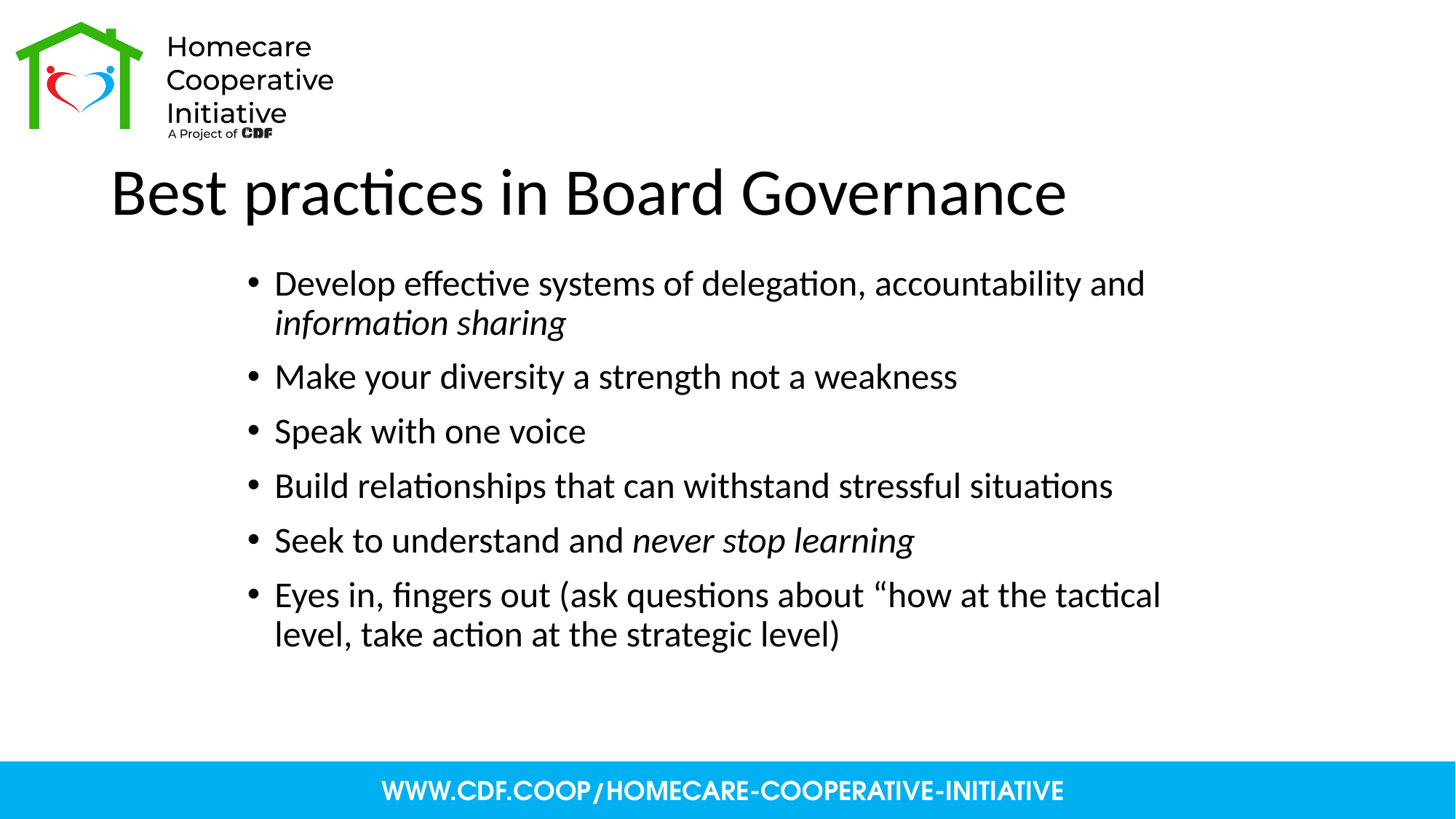

# Best practices in Board Governance
Develop effective systems of delegation, accountability and information sharing
Make your diversity a strength not a weakness
Speak with one voice
Build relationships that can withstand stressful situations
Seek to understand and never stop learning
Eyes in, fingers out (ask questions about “how at the tactical level, take action at the strategic level)